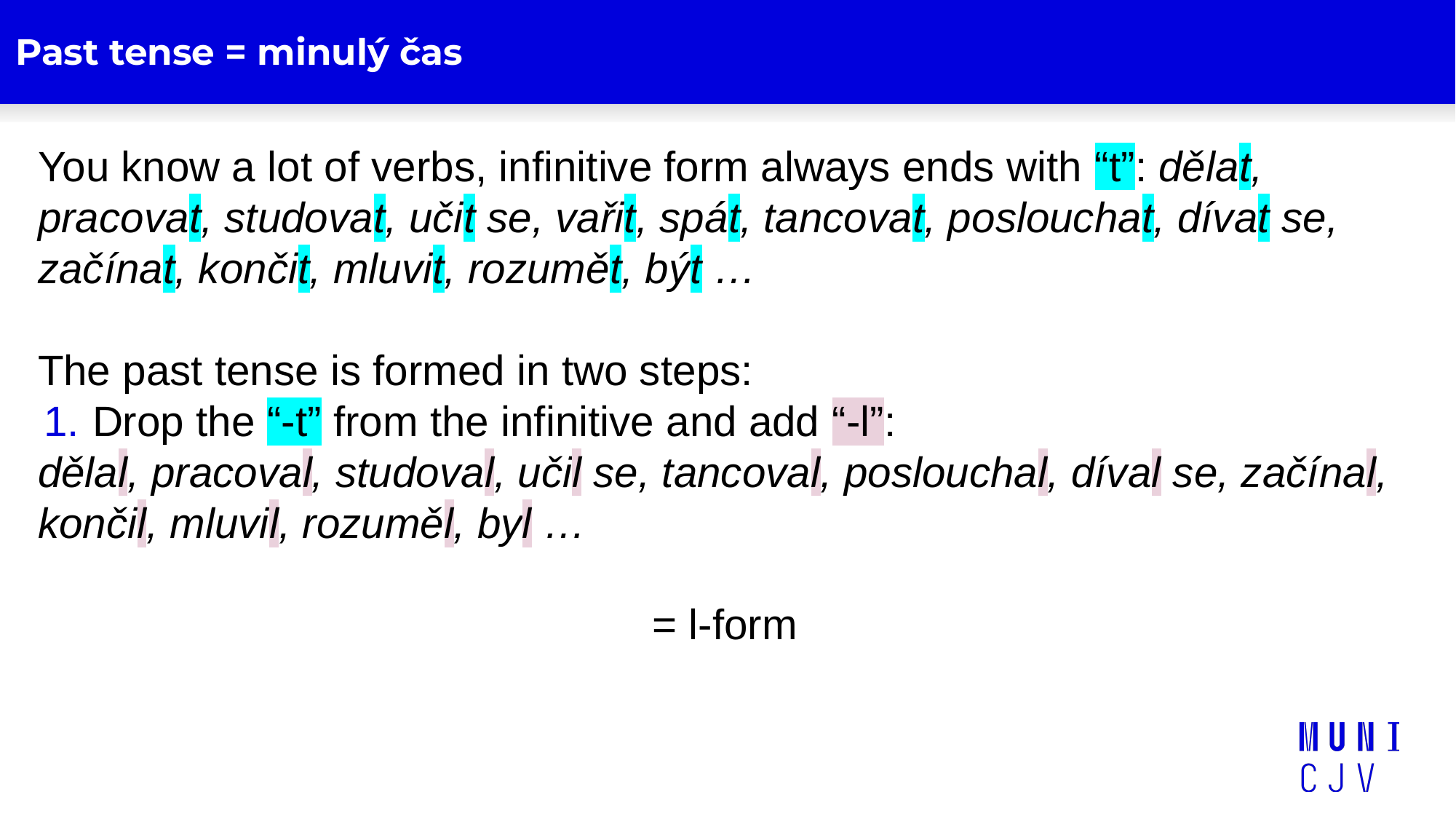

# Past tense = minulý čas
You know a lot of verbs, infinitive form always ends with “t”: dělat, pracovat, studovat, učit se, vařit, spát, tancovat, poslouchat, dívat se, začínat, končit, mluvit, rozumět, být …

The past tense is formed in two steps:
Drop the “-t” from the infinitive and add “-l”:
dělal, pracoval, studoval, učil se, tancoval, poslouchal, díval se, začínal, končil, mluvil, rozuměl, byl …

= l-form